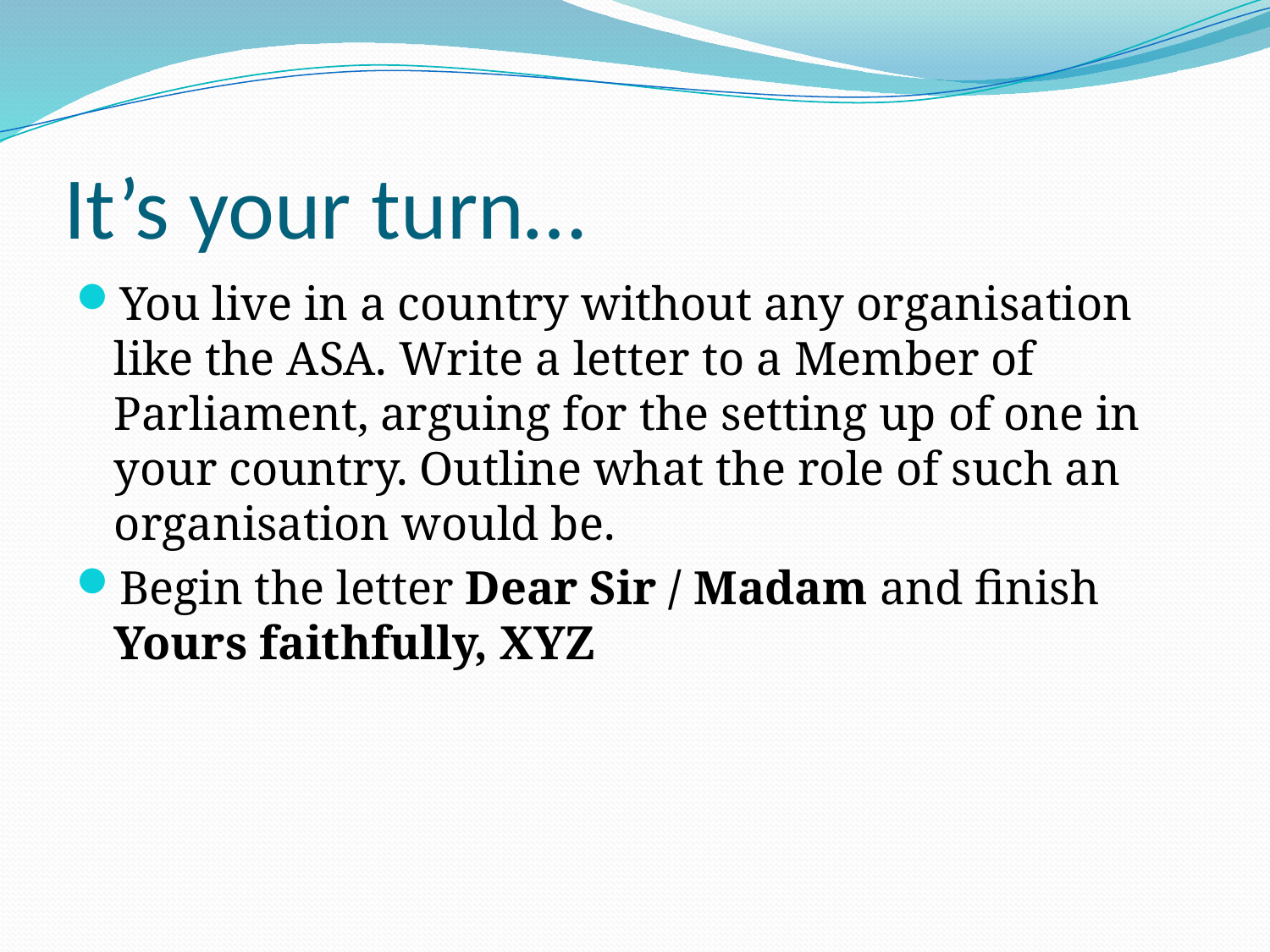

# It’s your turn…
You live in a country without any organisation like the ASA. Write a letter to a Member of Parliament, arguing for the setting up of one in your country. Outline what the role of such an organisation would be.
Begin the letter Dear Sir / Madam and finish Yours faithfully, XYZ